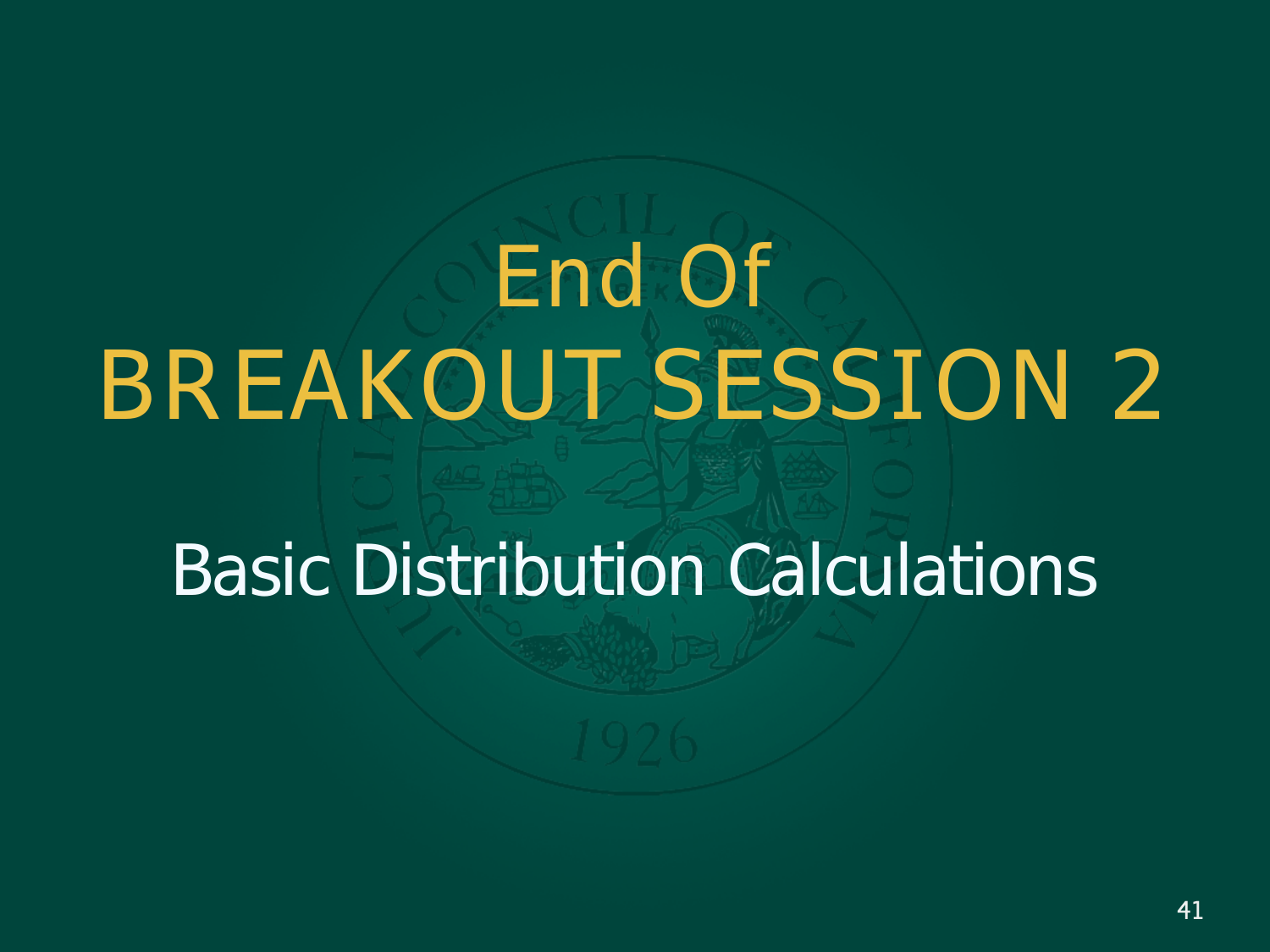

# End Of BREAKOUT SESSION 2
Basic Distribution Calculations
41